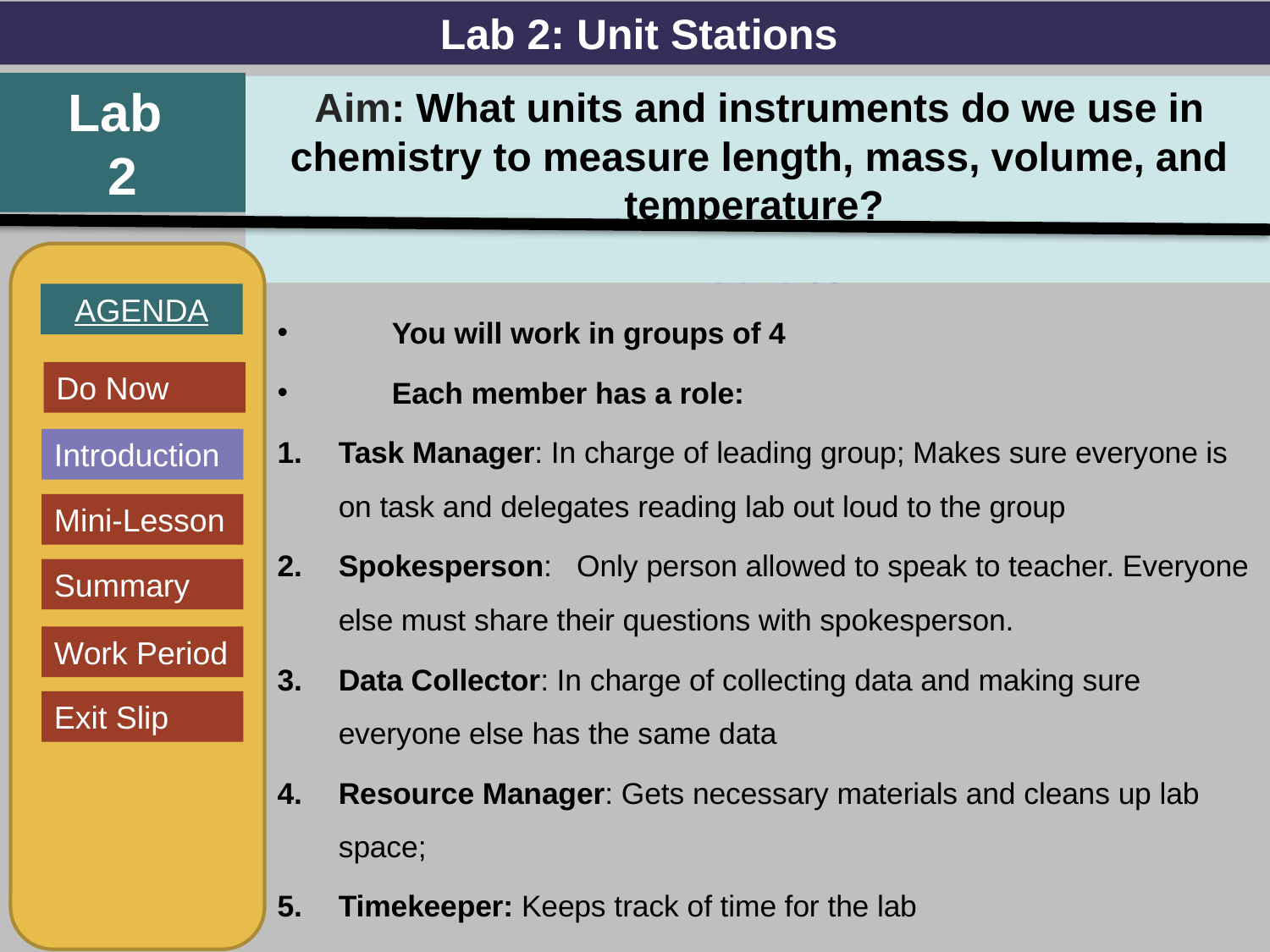

Lab 2: Unit Stations
Lab
2
Aim: What units and instruments do we use in chemistry to measure length, mass, volume, and temperature?

Lab roles
You will work in groups of 4
Each member has a role:
Task Manager: In charge of leading group; Makes sure everyone is on task and delegates reading lab out loud to the group
Spokesperson:   Only person allowed to speak to teacher. Everyone else must share their questions with spokesperson.
Data Collector: In charge of collecting data and making sure everyone else has the same data
Resource Manager: Gets necessary materials and cleans up lab space;
Timekeeper: Keeps track of time for the lab

AGENDA
Introduction
Mini-Lesson
Summary
Work Period
Exit Slip
Do Now